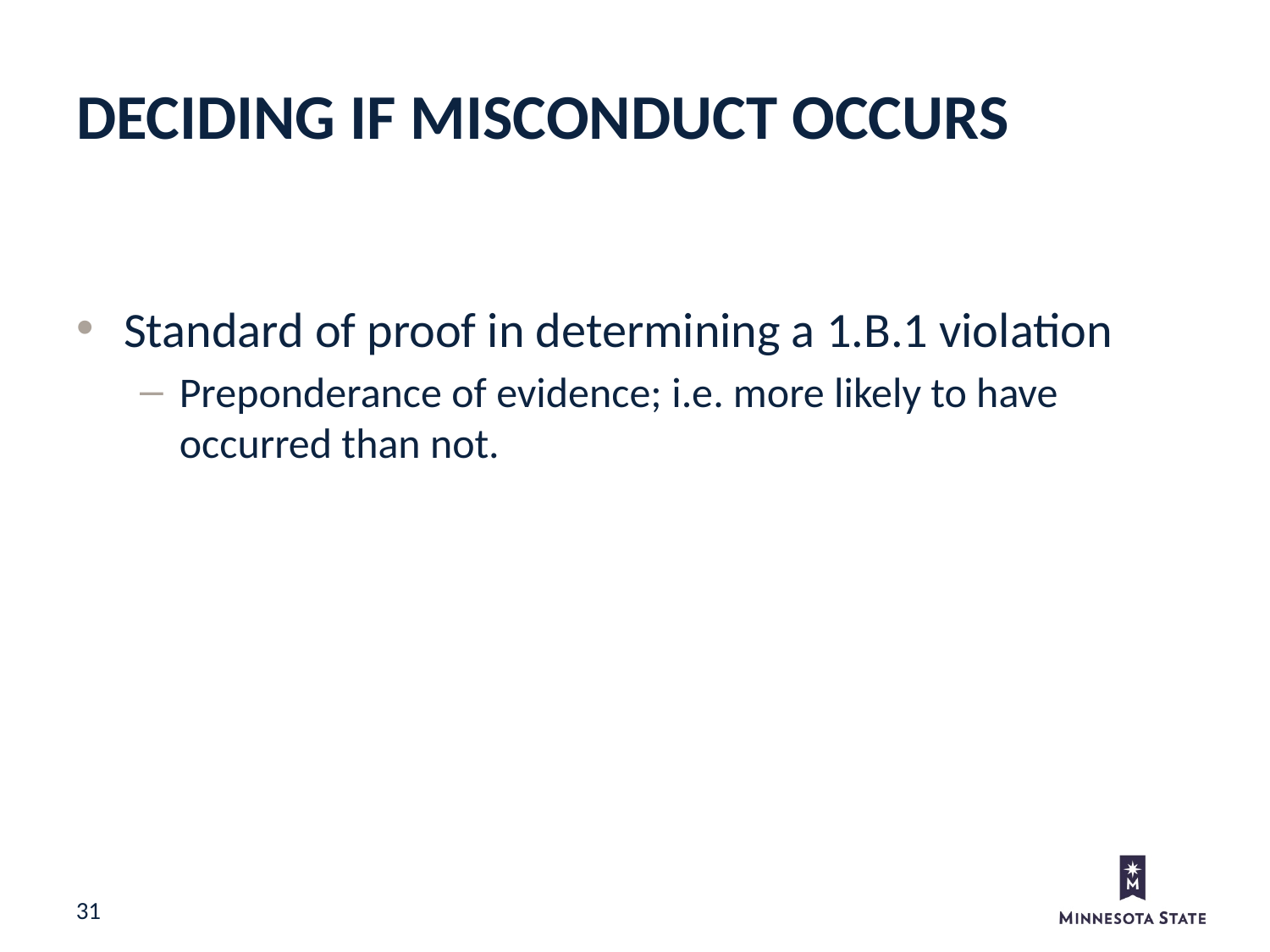

Deciding if Misconduct Occurs

Standard of proof in determining a 1.B.1 violation
Preponderance of evidence; i.e. more likely to have occurred than not.